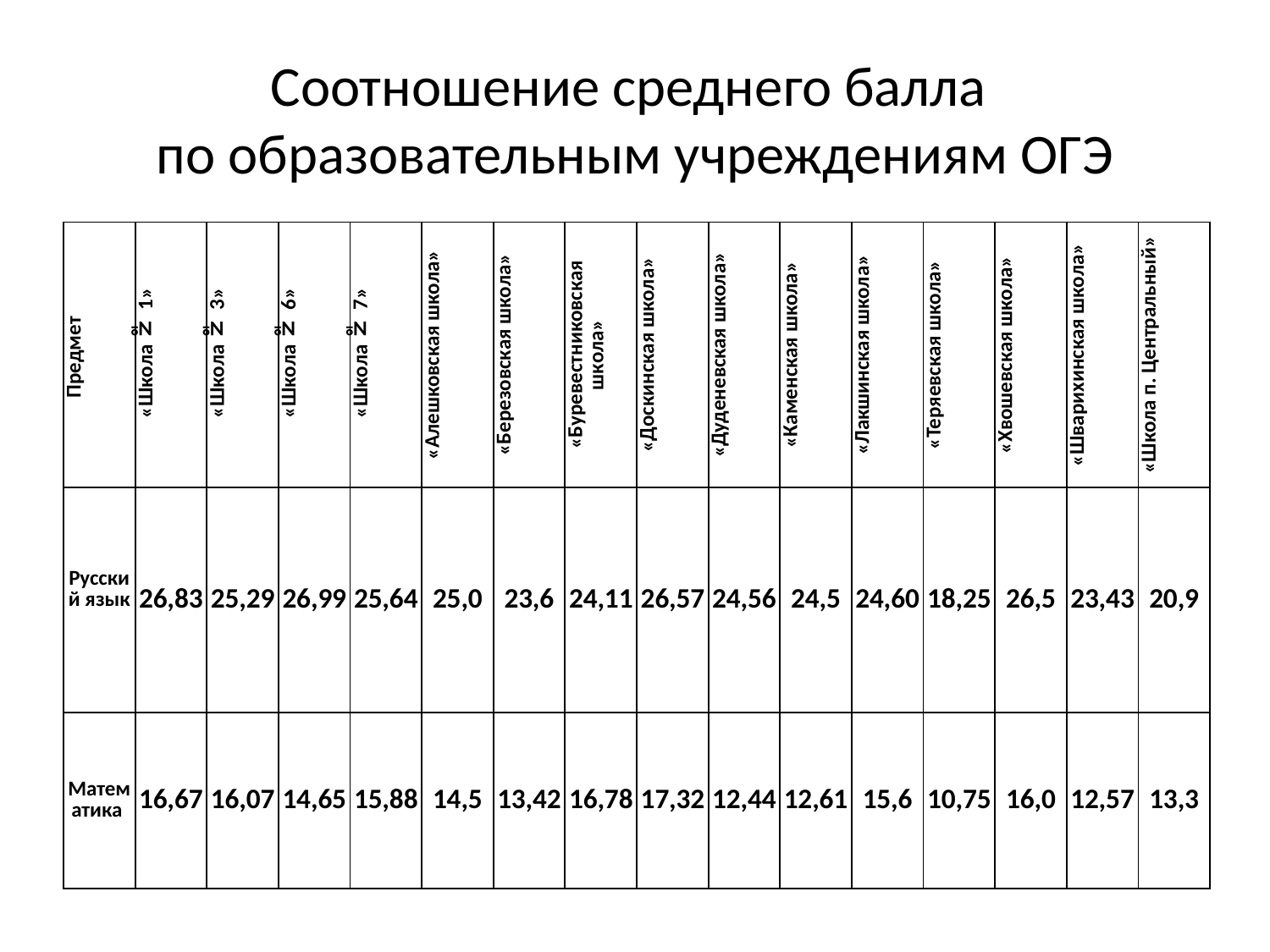

# Соотношение среднего балла по образовательным учреждениям ОГЭ
| Предмет | «Школа № 1» | «Школа № 3» | «Школа № 6» | «Школа № 7» | «Алешковская школа» | «Березовская школа» | «Буревестниковская школа» | «Доскинская школа» | «Дуденевская школа» | «Каменская школа» | «Лакшинская школа» | «Теряевская школа» | «Хвошевская школа» | «Шварихинская школа» | «Школа п. Центральный» |
| --- | --- | --- | --- | --- | --- | --- | --- | --- | --- | --- | --- | --- | --- | --- | --- |
| Русский язык | 26,83 | 25,29 | 26,99 | 25,64 | 25,0 | 23,6 | 24,11 | 26,57 | 24,56 | 24,5 | 24,60 | 18,25 | 26,5 | 23,43 | 20,9 |
| Математика | 16,67 | 16,07 | 14,65 | 15,88 | 14,5 | 13,42 | 16,78 | 17,32 | 12,44 | 12,61 | 15,6 | 10,75 | 16,0 | 12,57 | 13,3 |